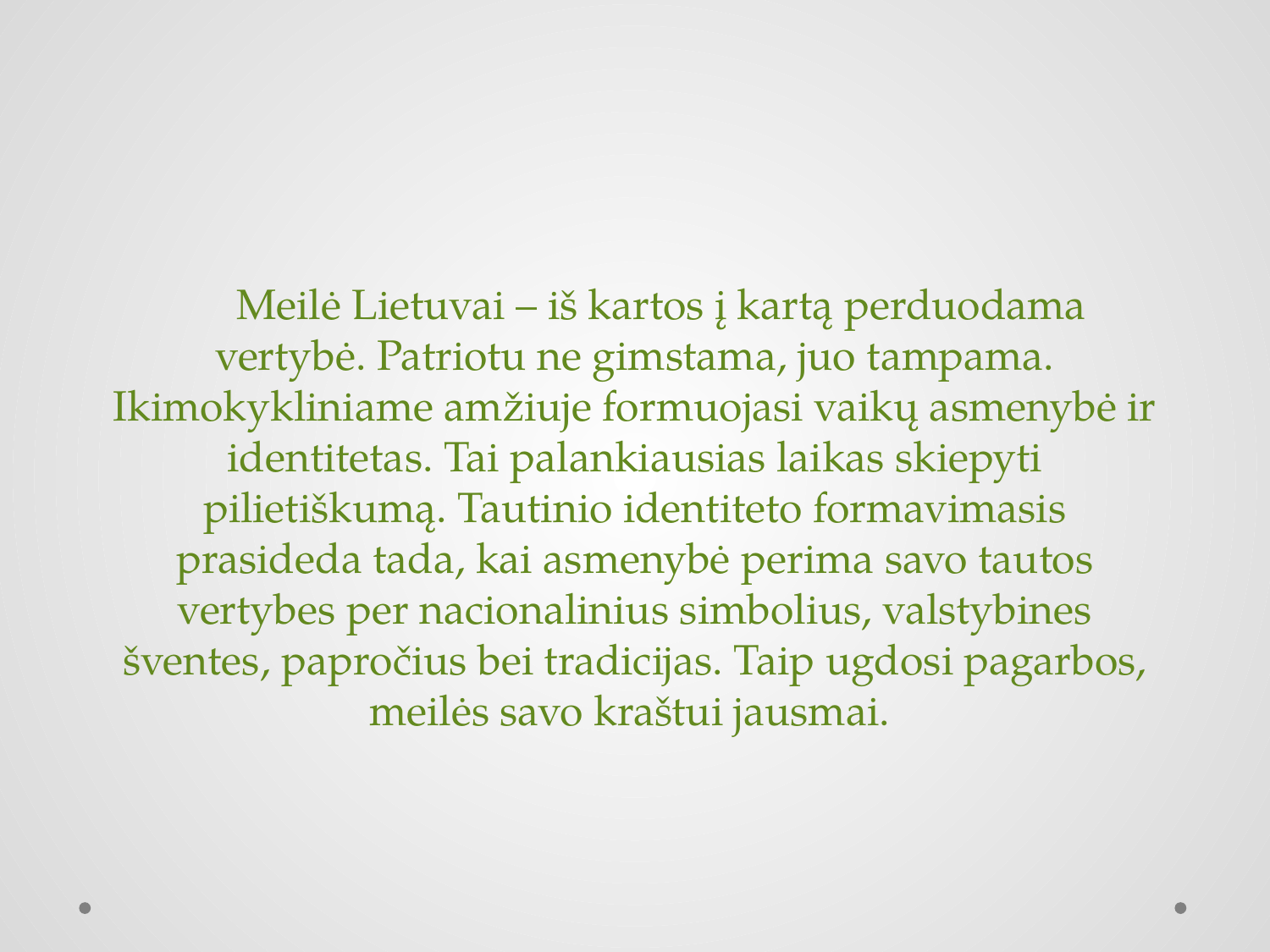

# Meilė Lietuvai – iš kartos į kartą perduodama vertybė. Patriotu ne gimstama, juo tampama. Ikimokykliniame amžiuje formuojasi vaikų asmenybė ir identitetas. Tai palankiausias laikas skiepyti pilietiškumą. Tautinio identiteto formavimasis prasideda tada, kai asmenybė perima savo tautos vertybes per nacionalinius simbolius, valstybines šventes, papročius bei tradicijas. Taip ugdosi pagarbos, meilės savo kraštui jausmai.